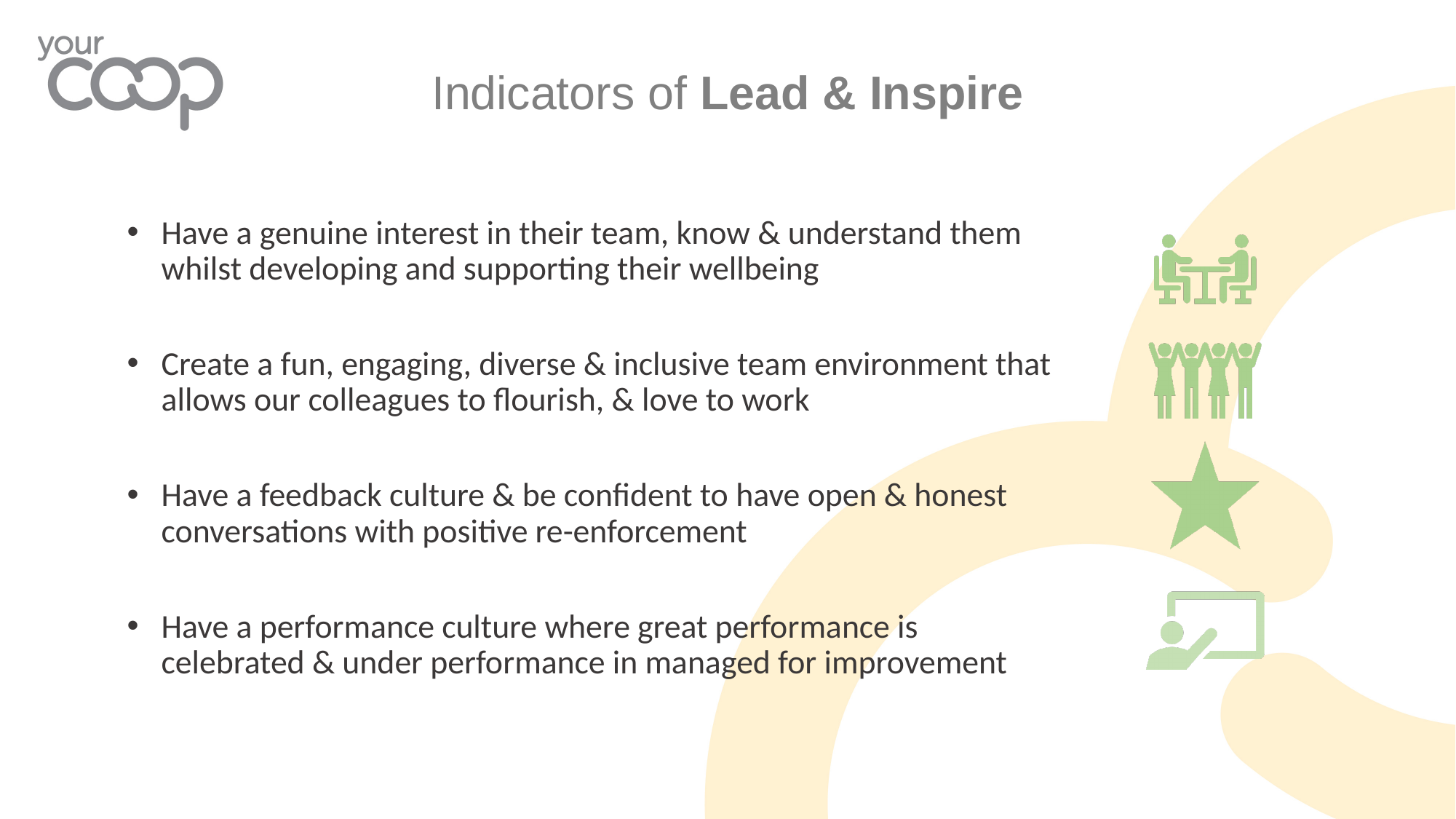

Indicators of Lead & Inspire

Have a genuine interest in their team, know & understand them whilst developing and supporting their wellbeing

Create a fun, engaging, diverse & inclusive team environment that allows our colleagues to flourish, & love to work

Have a feedback culture & be confident to have open & honest conversations with positive re-enforcement

Have a performance culture where great performance is celebrated & under performance in managed for improvement